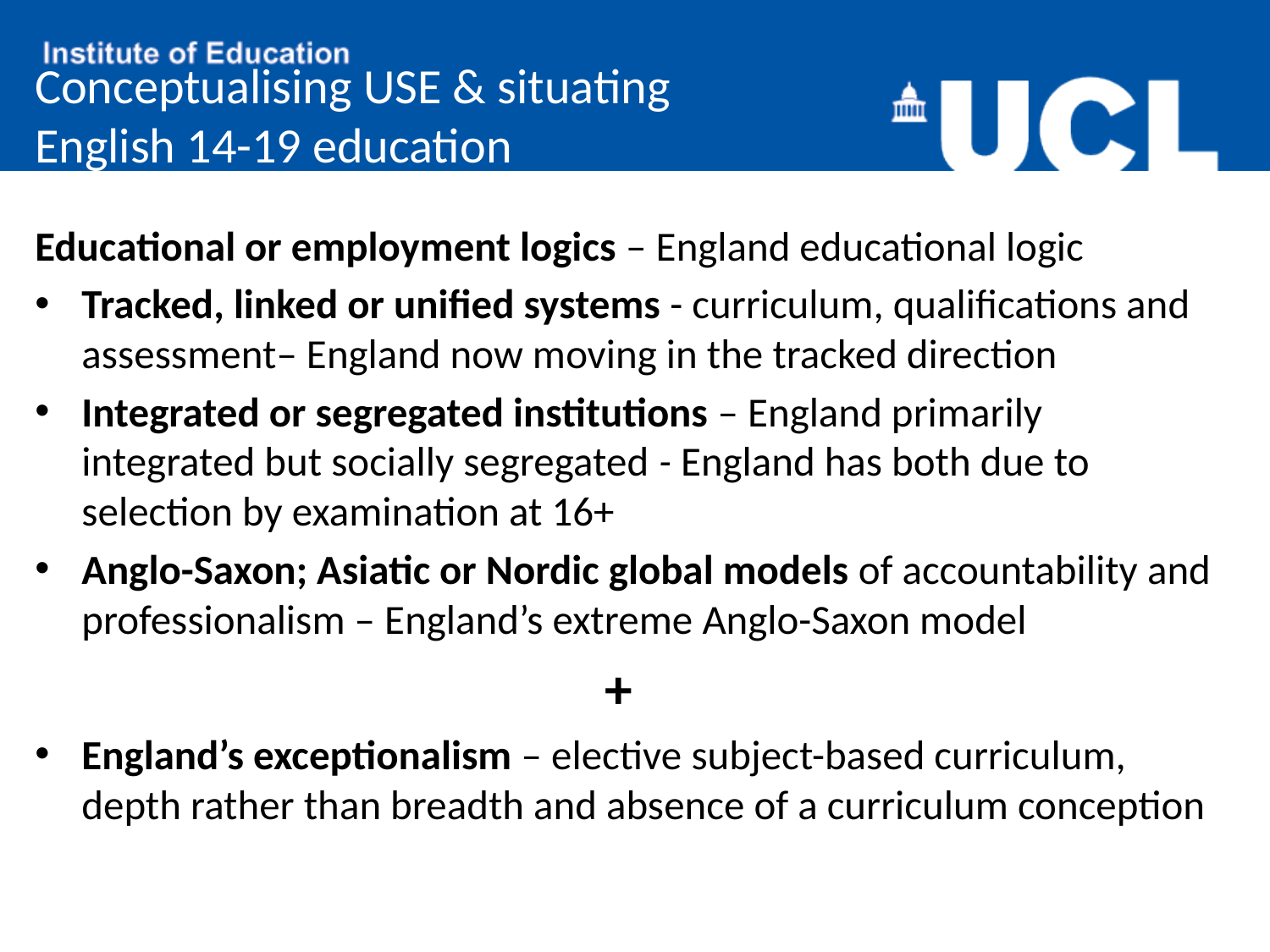

# Conceptualising USE & situating English 14-19 education
Educational or employment logics – England educational logic
Tracked, linked or unified systems - curriculum, qualifications and assessment– England now moving in the tracked direction
Integrated or segregated institutions – England primarily integrated but socially segregated - England has both due to selection by examination at 16+
Anglo-Saxon; Asiatic or Nordic global models of accountability and professionalism – England’s extreme Anglo-Saxon model
+
England’s exceptionalism – elective subject-based curriculum, depth rather than breadth and absence of a curriculum conception